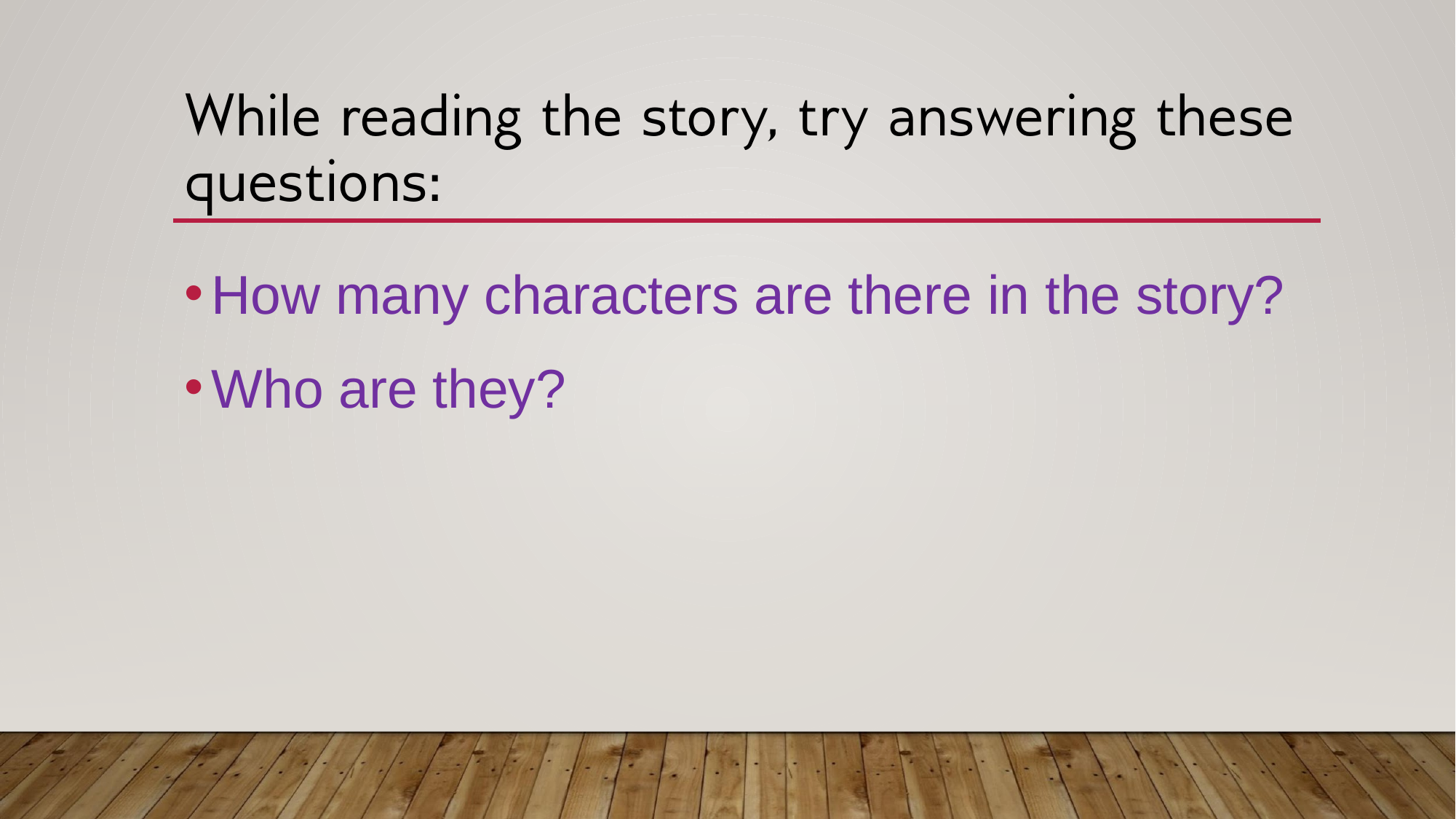

# While reading the story, try answering these questions:
How many characters are there in the story?
Who are they?